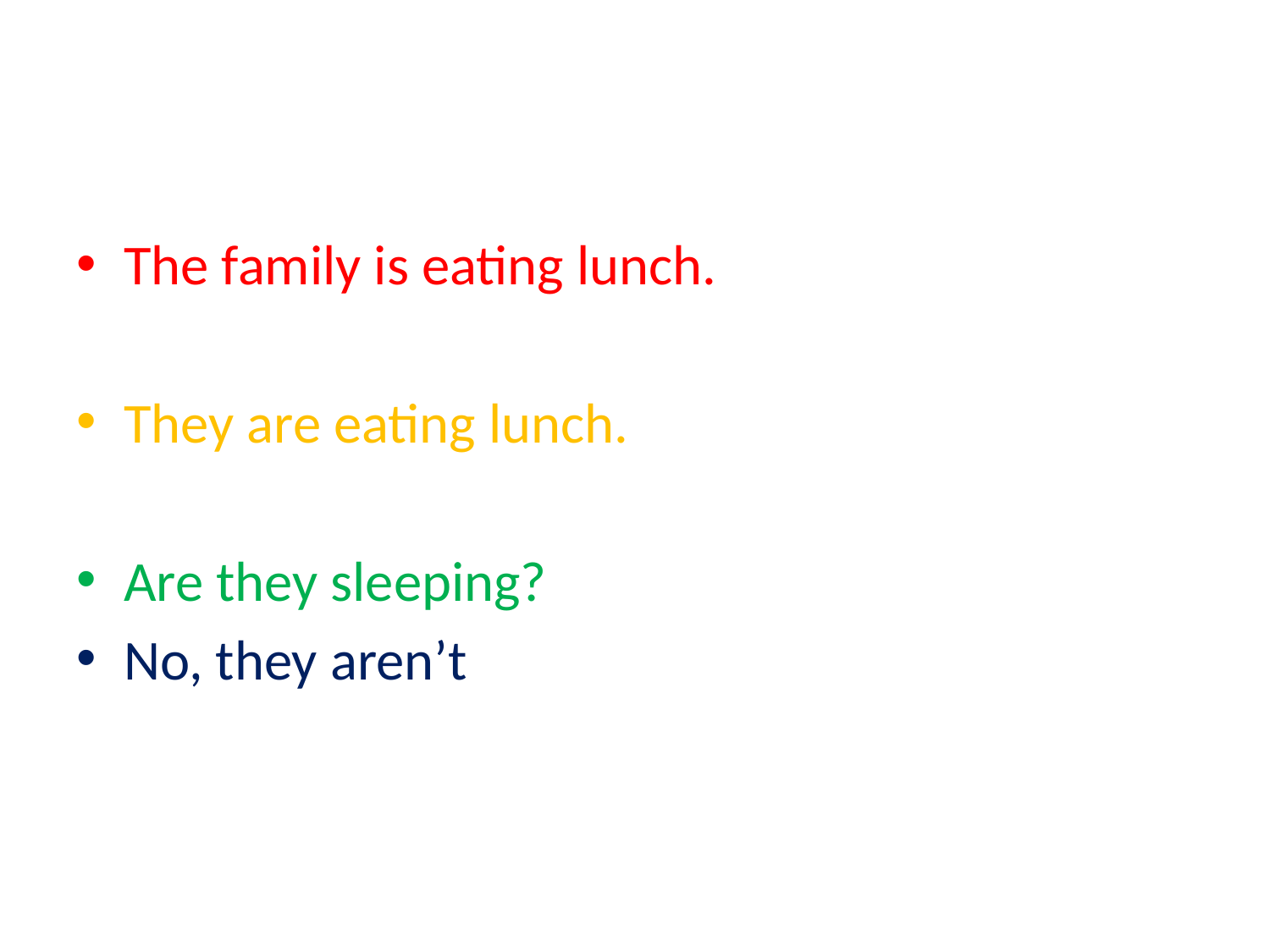

#
The family is eating lunch.

They are eating lunch.

Are they sleeping?
No, they aren’t